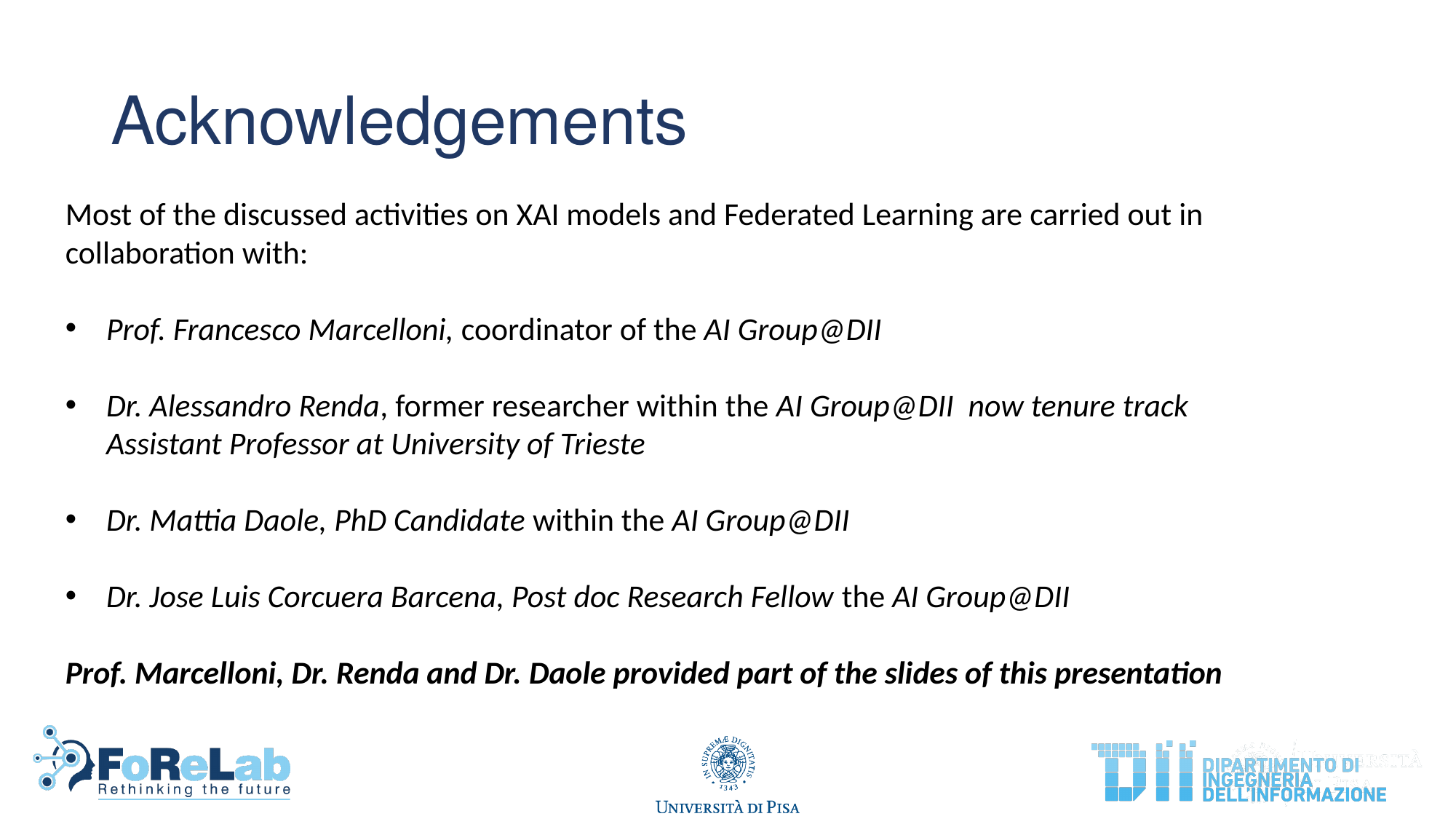

# Acknowledgements

Most of the discussed activities on XAI models and Federated Learning are carried out in collaboration with:

Prof. Francesco Marcelloni, coordinator of the AI Group@DII

Dr. Alessandro Renda, former researcher within the AI Group@DII  now tenure track Assistant Professor at University of Trieste

Dr. Mattia Daole, PhD Candidate within the AI Group@DII

Dr. Jose Luis Corcuera Barcena, Post doc Research Fellow the AI Group@DII

Prof. Marcelloni, Dr. Renda and Dr. Daole provided part of the slides of this presentation